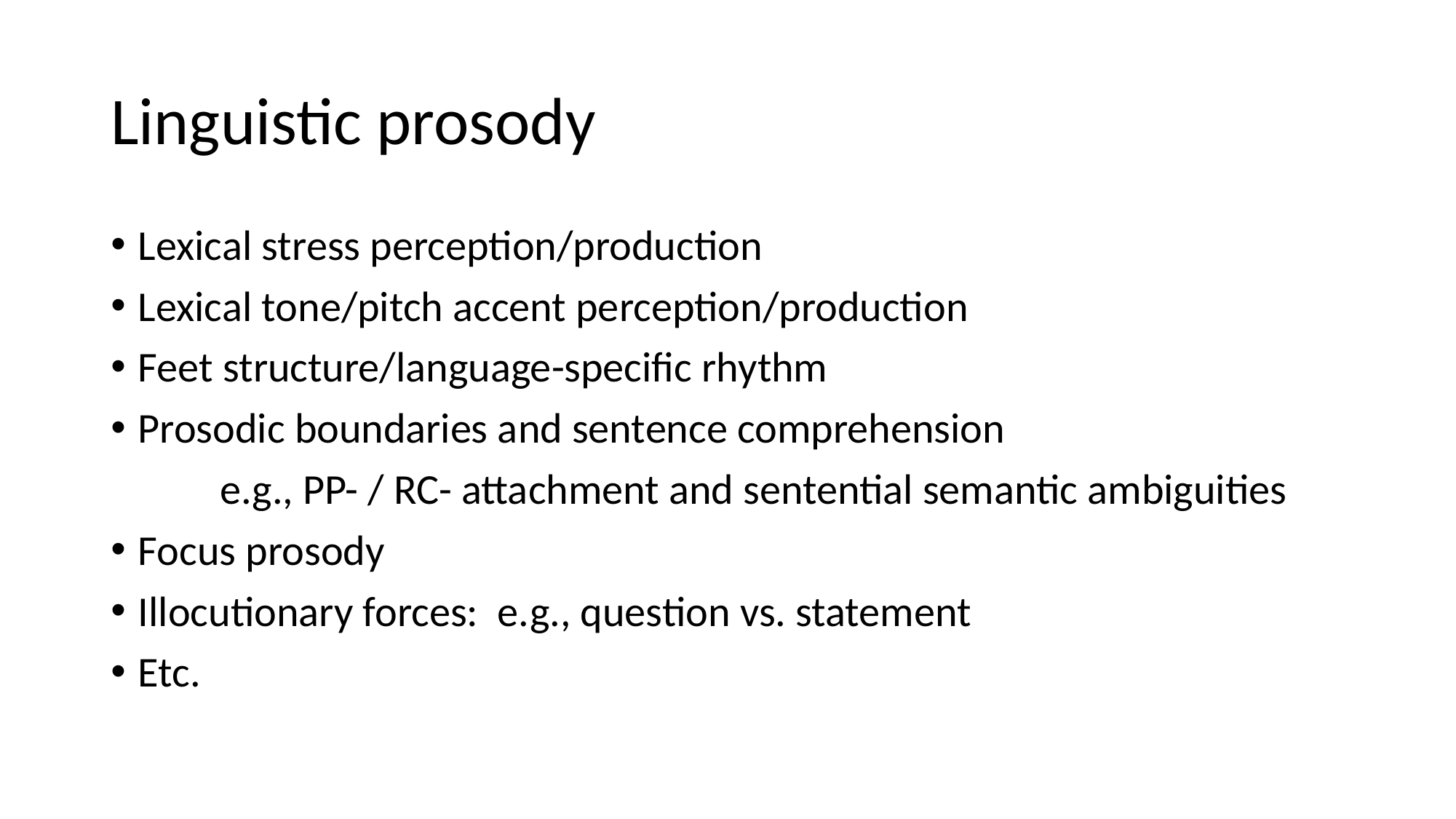

# Linguistic prosody
Lexical stress perception/production
Lexical tone/pitch accent perception/production
Feet structure/language-specific rhythm
Prosodic boundaries and sentence comprehension
	e.g., PP- / RC- attachment and sentential semantic ambiguities
Focus prosody
Illocutionary forces:  e.g., question vs. statement
Etc.